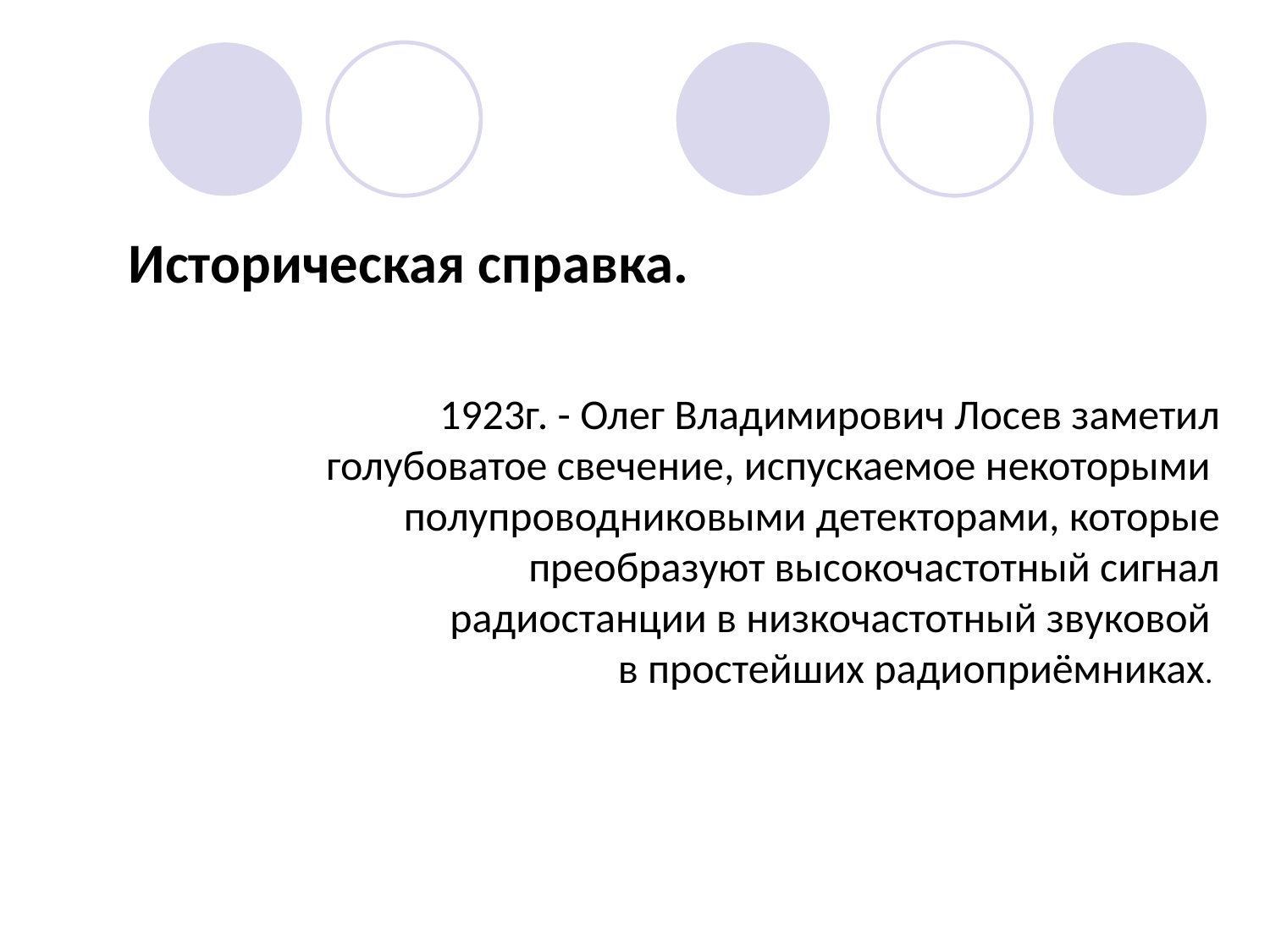

Историческая справка.

   1923г. - Олег Владимирович Лосев заметил
 голубоватое свечение, испускаемое некоторыми
полупроводниковыми детекторами, которые
 преобразуют высокочастотный сигнал
 радиостанции в низкочастотный звуковой
в простейших радиоприёмниках.